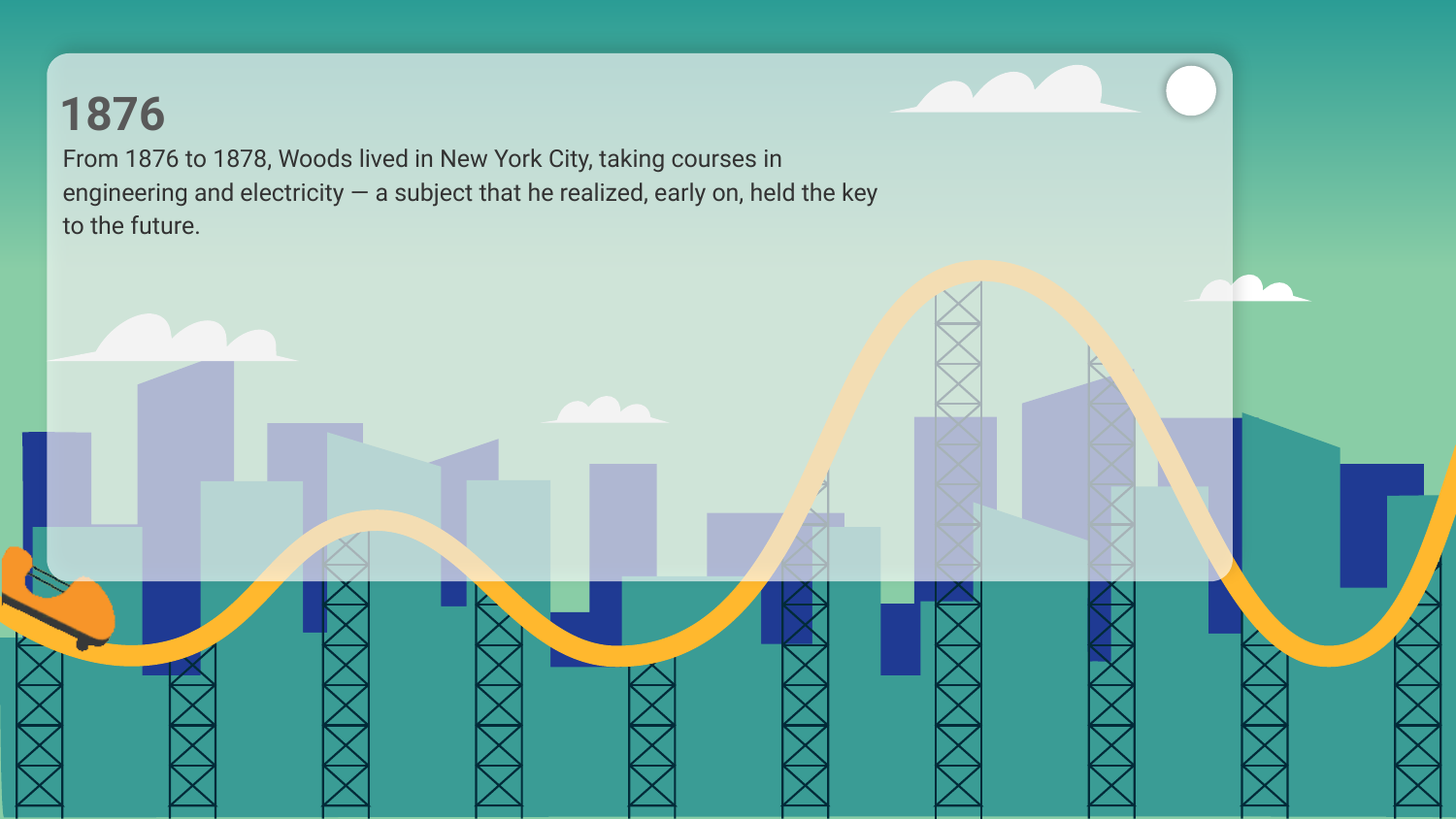

1876
From 1876 to 1878, Woods lived in New York City, taking courses in engineering and electricity — a subject that he realized, early on, held the key to the future.